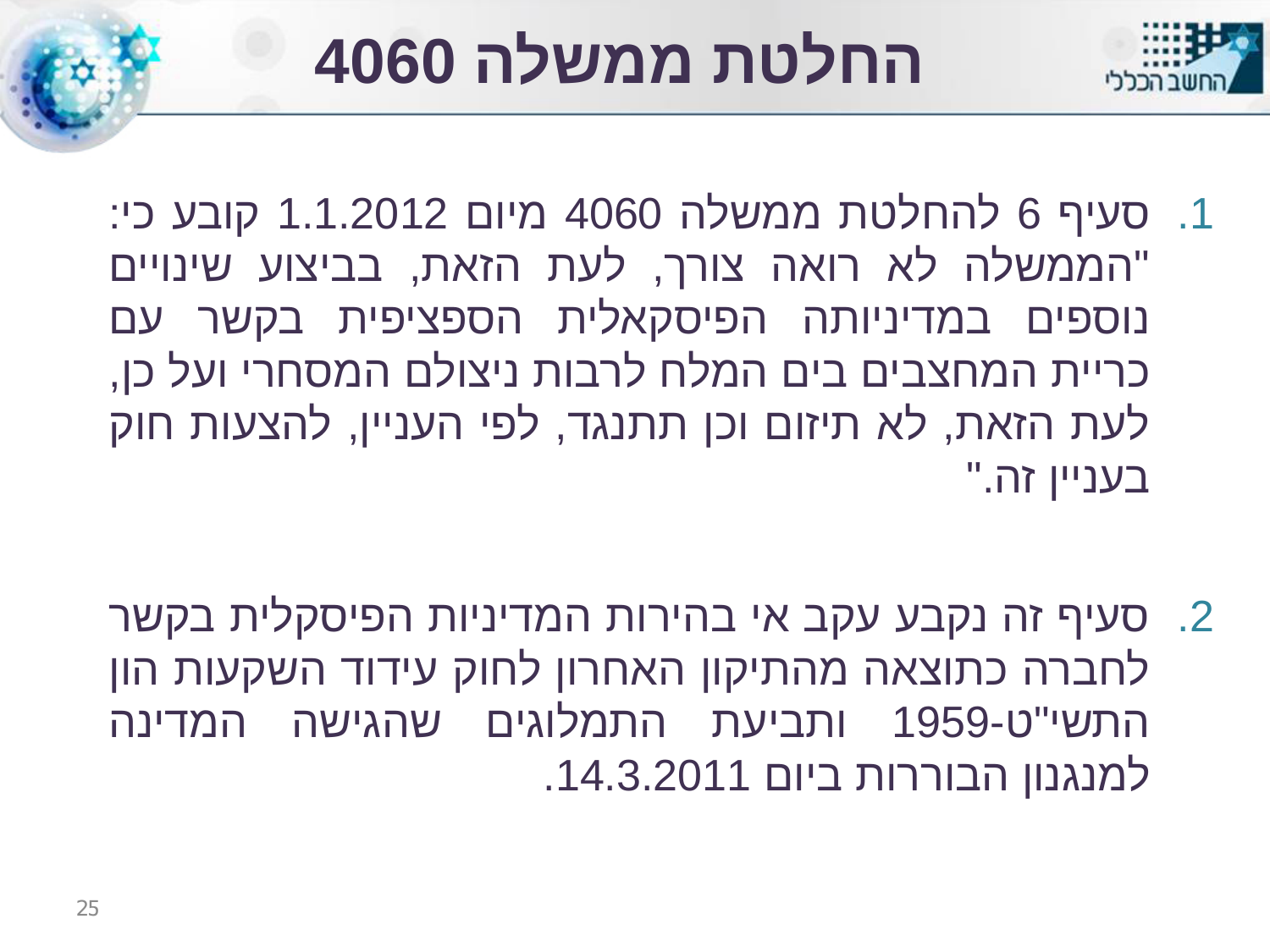

# החלטת ממשלה 4060
סעיף 6 להחלטת ממשלה 4060 מיום 1.1.2012 קובע כי: "הממשלה לא רואה צורך, לעת הזאת, בביצוע שינויים נוספים במדיניותה הפיסקאלית הספציפית בקשר עם כריית המחצבים בים המלח לרבות ניצולם המסחרי ועל כן, לעת הזאת, לא תיזום וכן תתנגד, לפי העניין, להצעות חוק בעניין זה."

סעיף זה נקבע עקב אי בהירות המדיניות הפיסקלית בקשר לחברה כתוצאה מהתיקון האחרון לחוק עידוד השקעות הון התשי"ט-1959 ותביעת התמלוגים שהגישה המדינה למנגנון הבוררות ביום 14.3.2011.
25